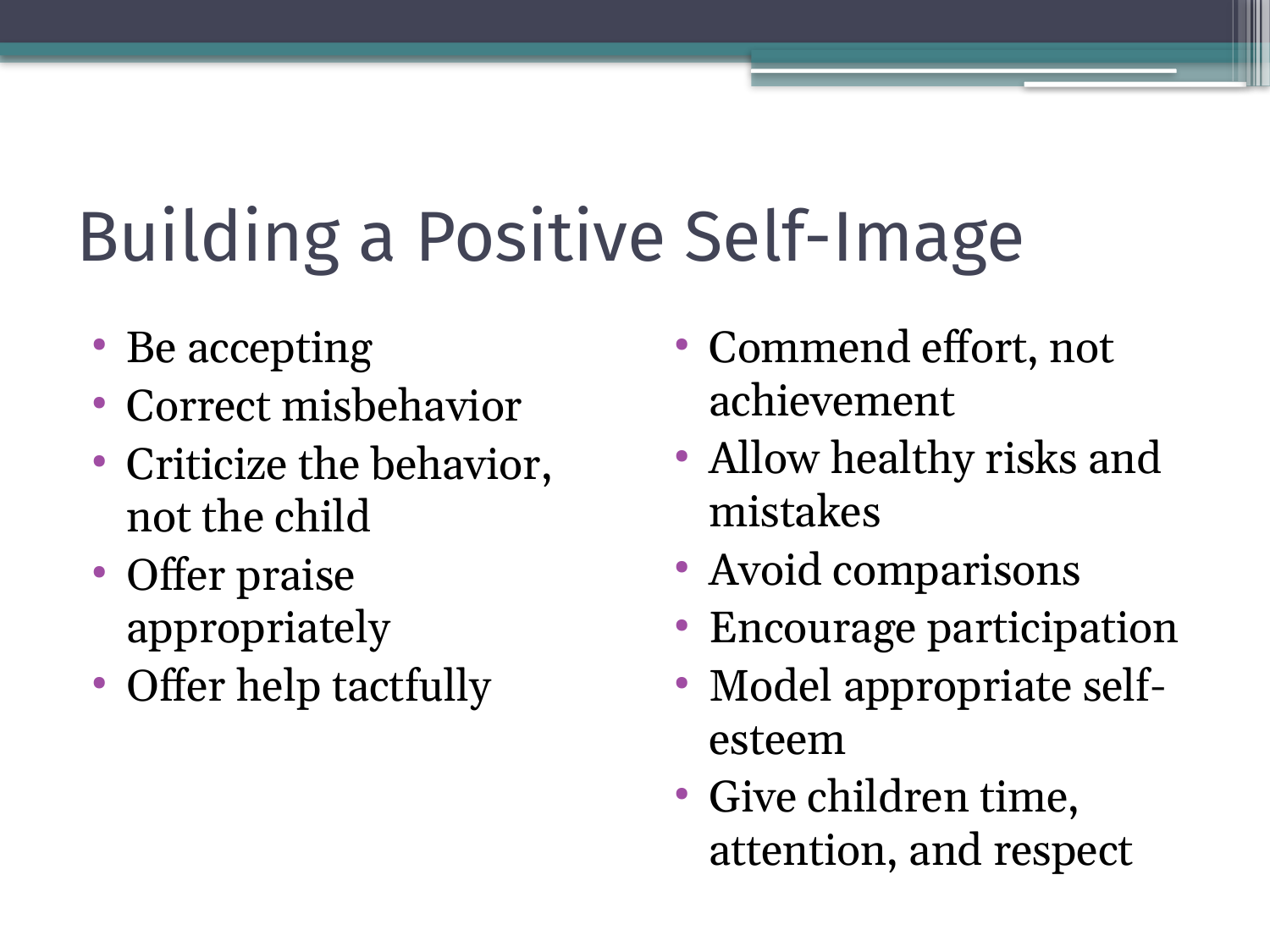

# Building a Positive Self-Image
Be accepting
Correct misbehavior
Criticize the behavior, not the child
Offer praise appropriately
Offer help tactfully

Commend effort, not achievement
Allow healthy risks and mistakes
Avoid comparisons
Encourage participation
Model appropriate self-esteem
Give children time, attention, and respect